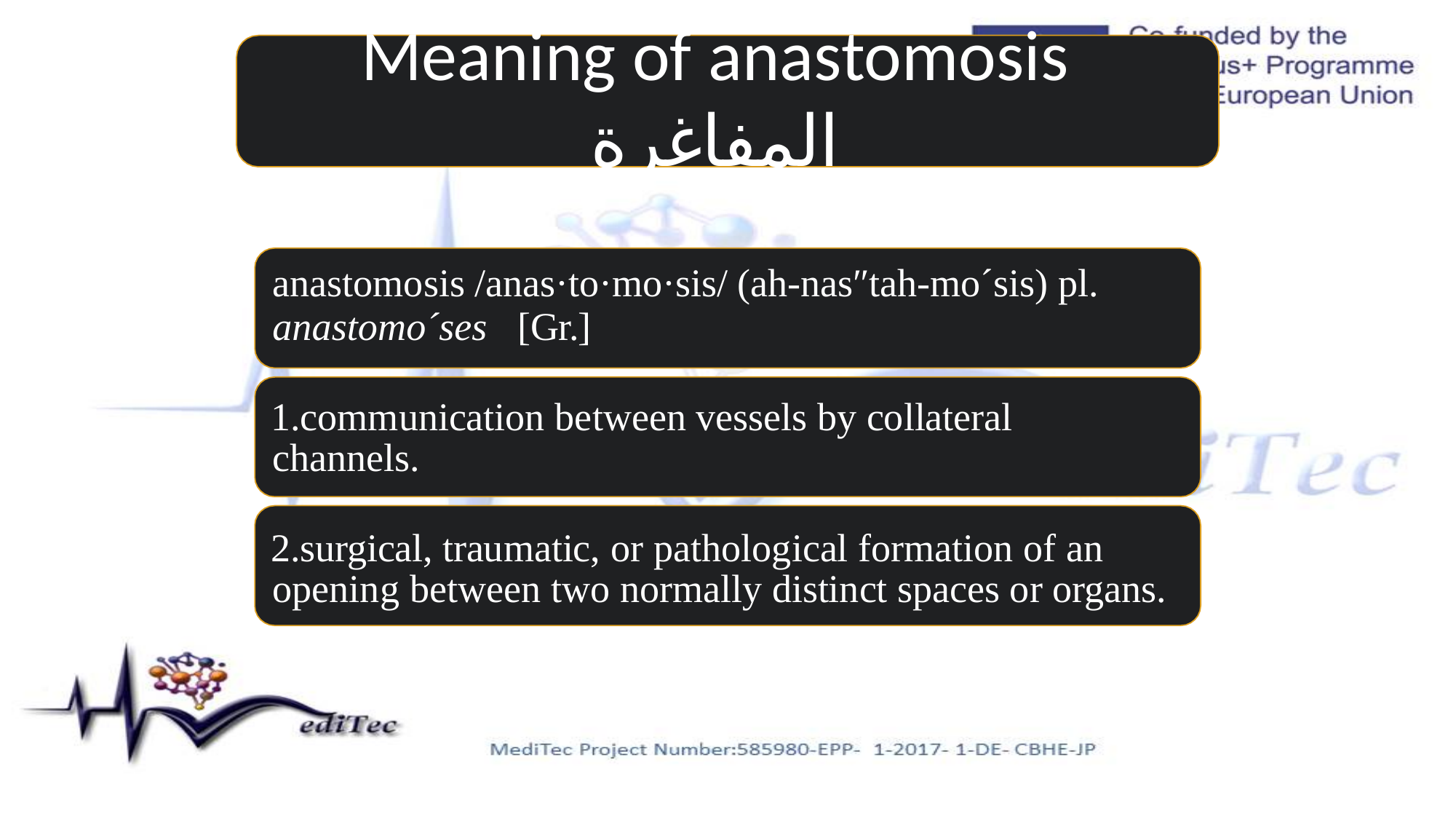

# Meaning of anastomosis المفاغرة

anastomosis /anas·to·mo·sis/ (ah-nas″tah-mo´sis) pl.
anastomo´ses	[Gr.]

communication between vessels by collateral  channels.

surgical, traumatic, or pathological formation of an  opening between two normally distinct spaces or organs.